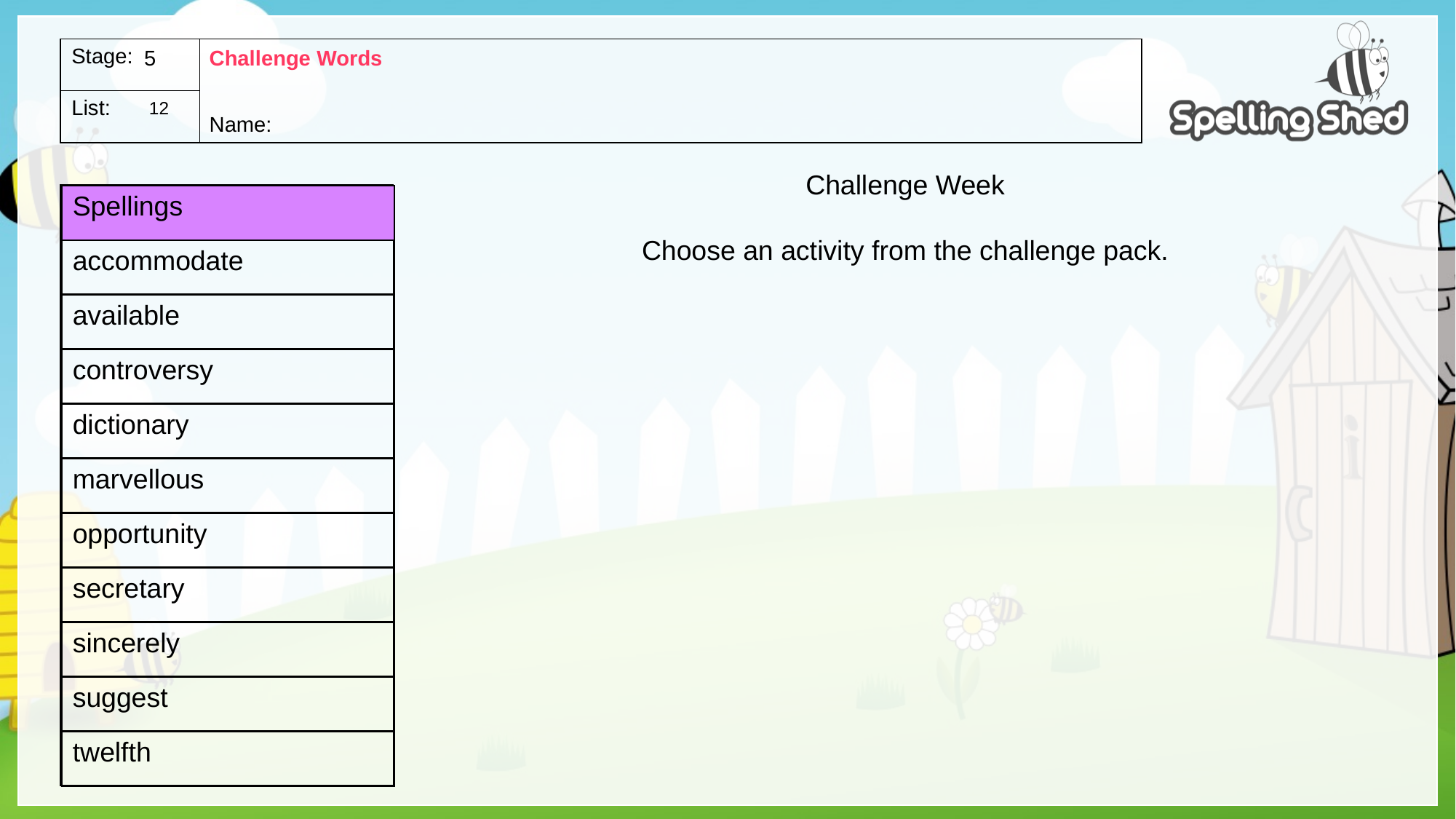

Challenge Words

Name:

5
 12
Challenge Week

Choose an activity from the challenge pack.

| Spellings |
| --- |
| accommodate |
| available |
| controversy |
| dictionary |
| marvellous |
| opportunity |
| secretary |
| sincerely |
| suggest |
| twelfth |